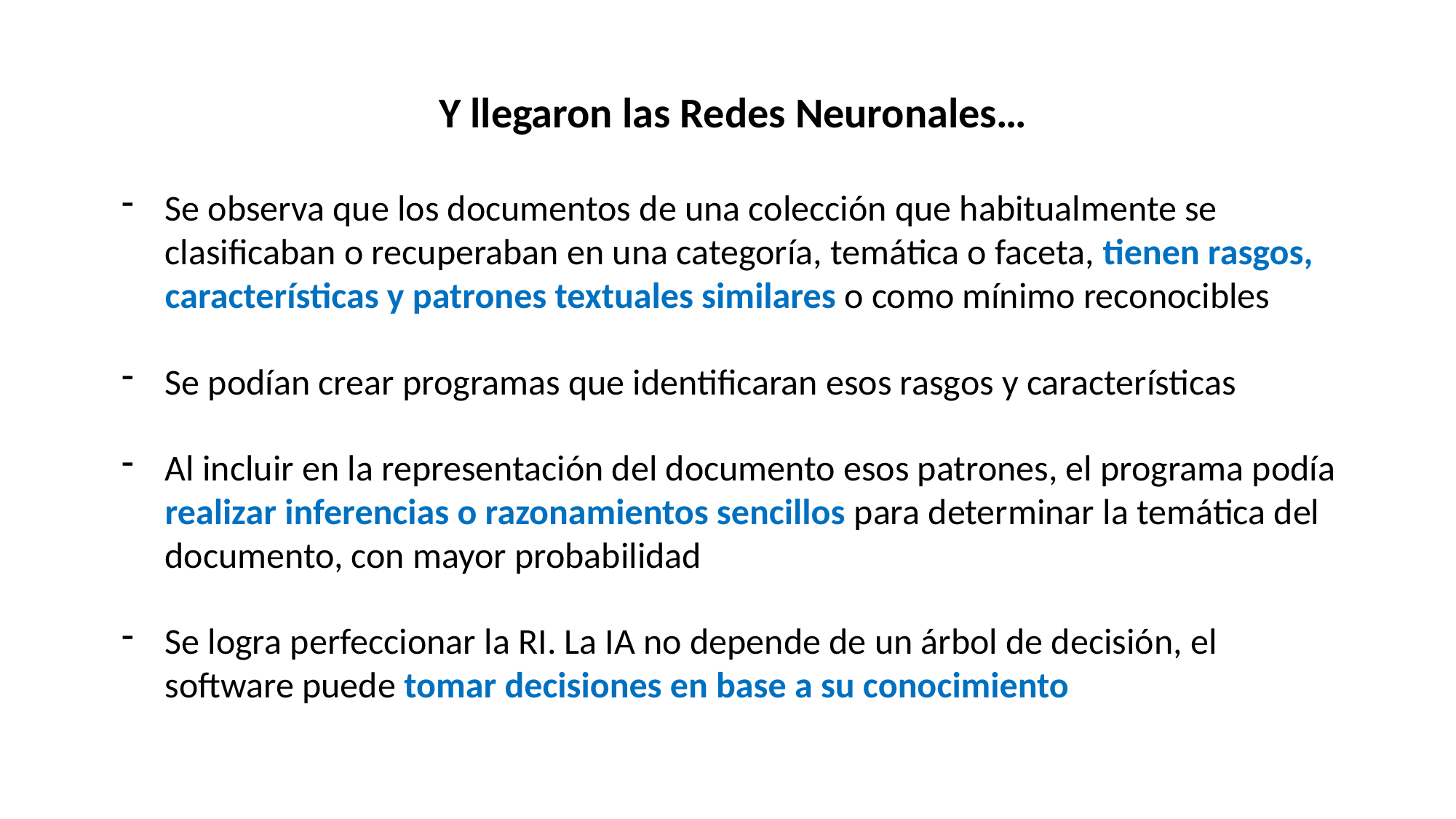

Y llegaron las Redes Neuronales…
Se observa que los documentos de una colección que habitualmente se clasificaban o recuperaban en una categoría, temática o faceta, tienen rasgos, características y patrones textuales similares o como mínimo reconocibles
Se podían crear programas que identificaran esos rasgos y características
Al incluir en la representación del documento esos patrones, el programa podía realizar inferencias o razonamientos sencillos para determinar la temática del documento, con mayor probabilidad
Se logra perfeccionar la RI. La IA no depende de un árbol de decisión, el software puede tomar decisiones en base a su conocimiento